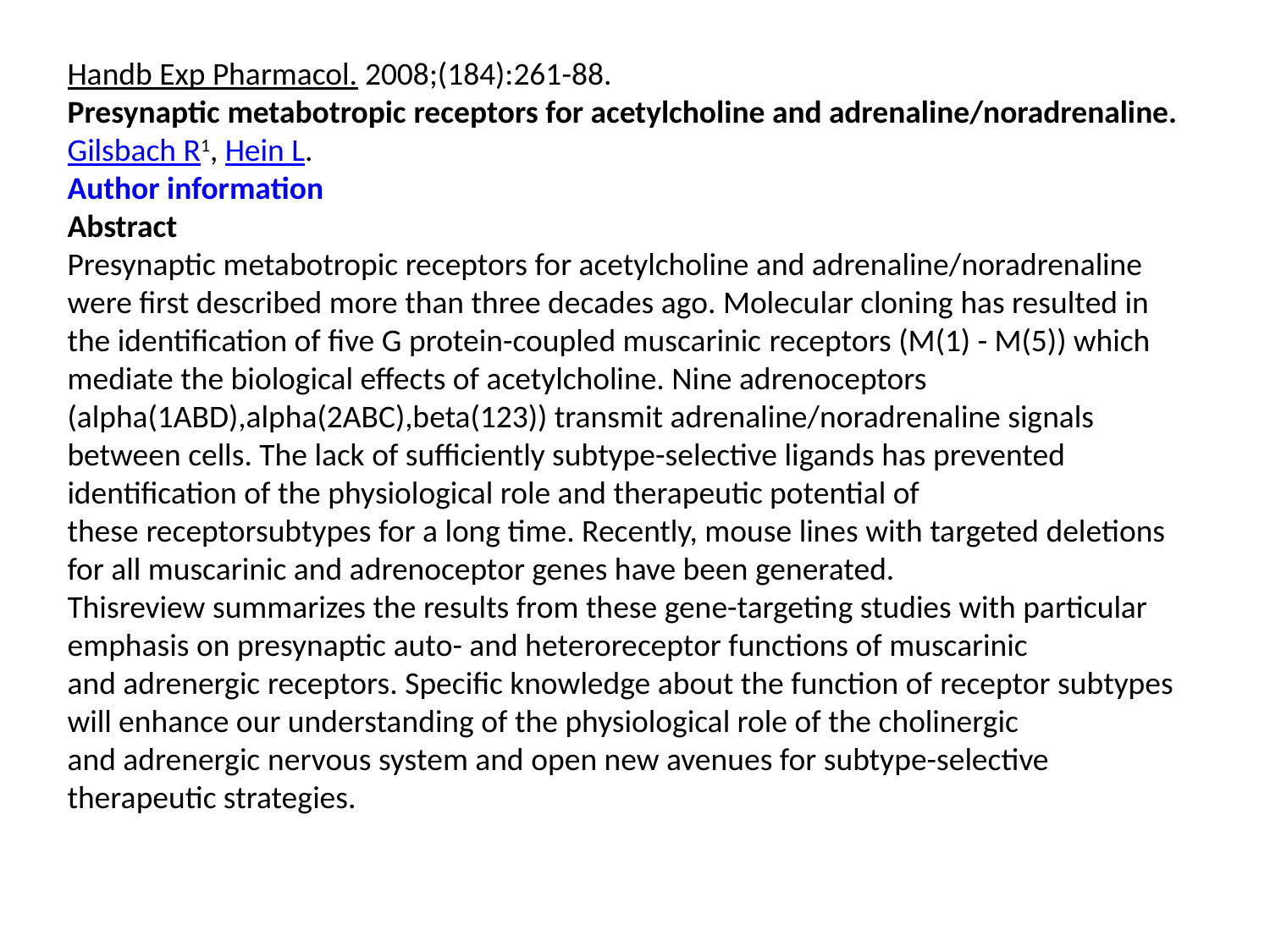

Handb Exp Pharmacol. 2008;(184):261-88.
Presynaptic metabotropic receptors for acetylcholine and adrenaline/noradrenaline.
Gilsbach R1, Hein L.
Author information
Abstract
Presynaptic metabotropic receptors for acetylcholine and adrenaline/noradrenaline were first described more than three decades ago. Molecular cloning has resulted in the identification of five G protein-coupled muscarinic receptors (M(1) - M(5)) which mediate the biological effects of acetylcholine. Nine adrenoceptors (alpha(1ABD),alpha(2ABC),beta(123)) transmit adrenaline/noradrenaline signals between cells. The lack of sufficiently subtype-selective ligands has prevented identification of the physiological role and therapeutic potential of these receptorsubtypes for a long time. Recently, mouse lines with targeted deletions for all muscarinic and adrenoceptor genes have been generated. Thisreview summarizes the results from these gene-targeting studies with particular emphasis on presynaptic auto- and heteroreceptor functions of muscarinic and adrenergic receptors. Specific knowledge about the function of receptor subtypes will enhance our understanding of the physiological role of the cholinergic and adrenergic nervous system and open new avenues for subtype-selective therapeutic strategies.